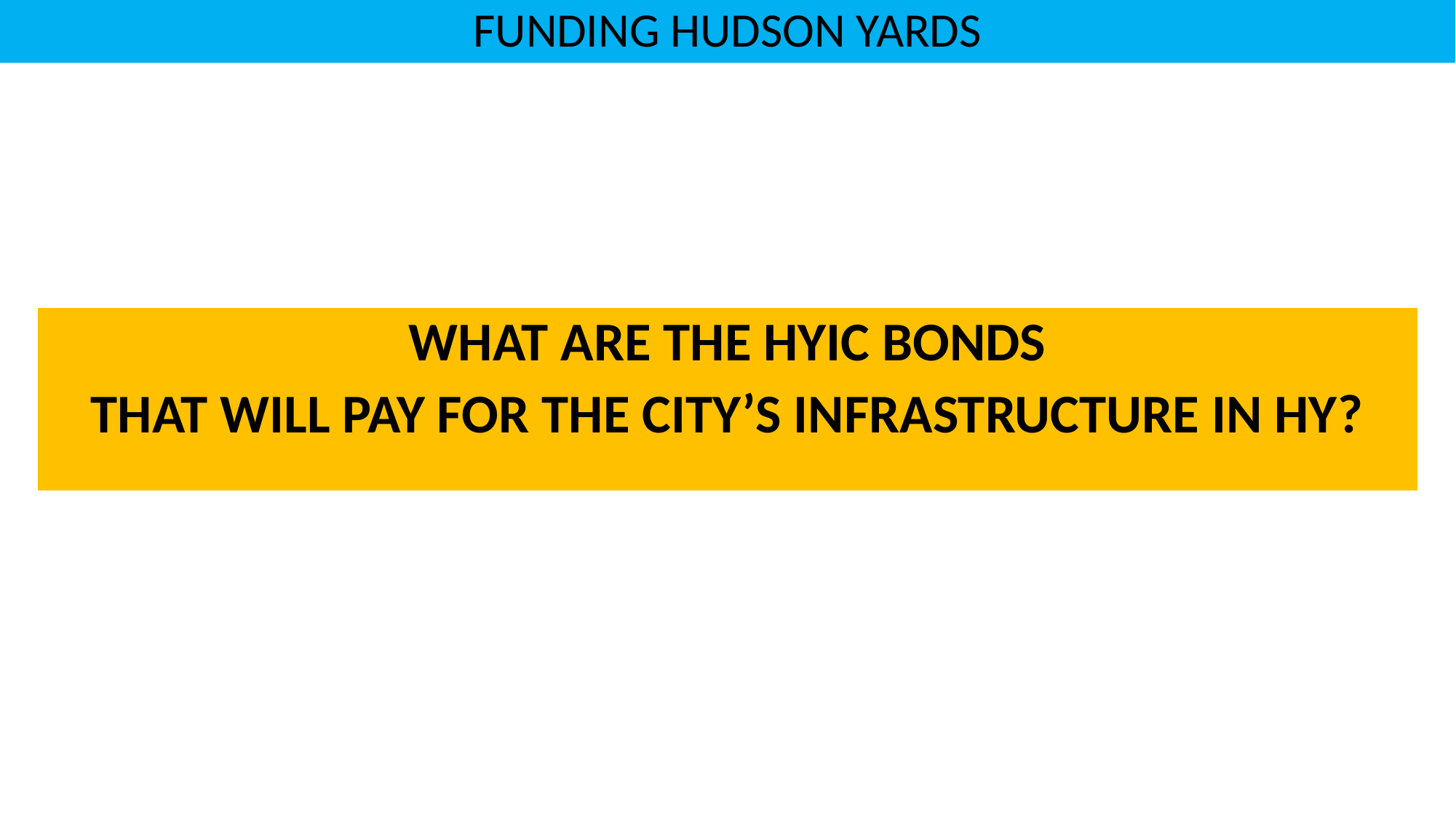

# FUNDING HUDSON YARDS
WHAT ARE THE HYIC BONDS
THAT WILL PAY FOR THE CITY’S INFRASTRUCTURE IN HY?